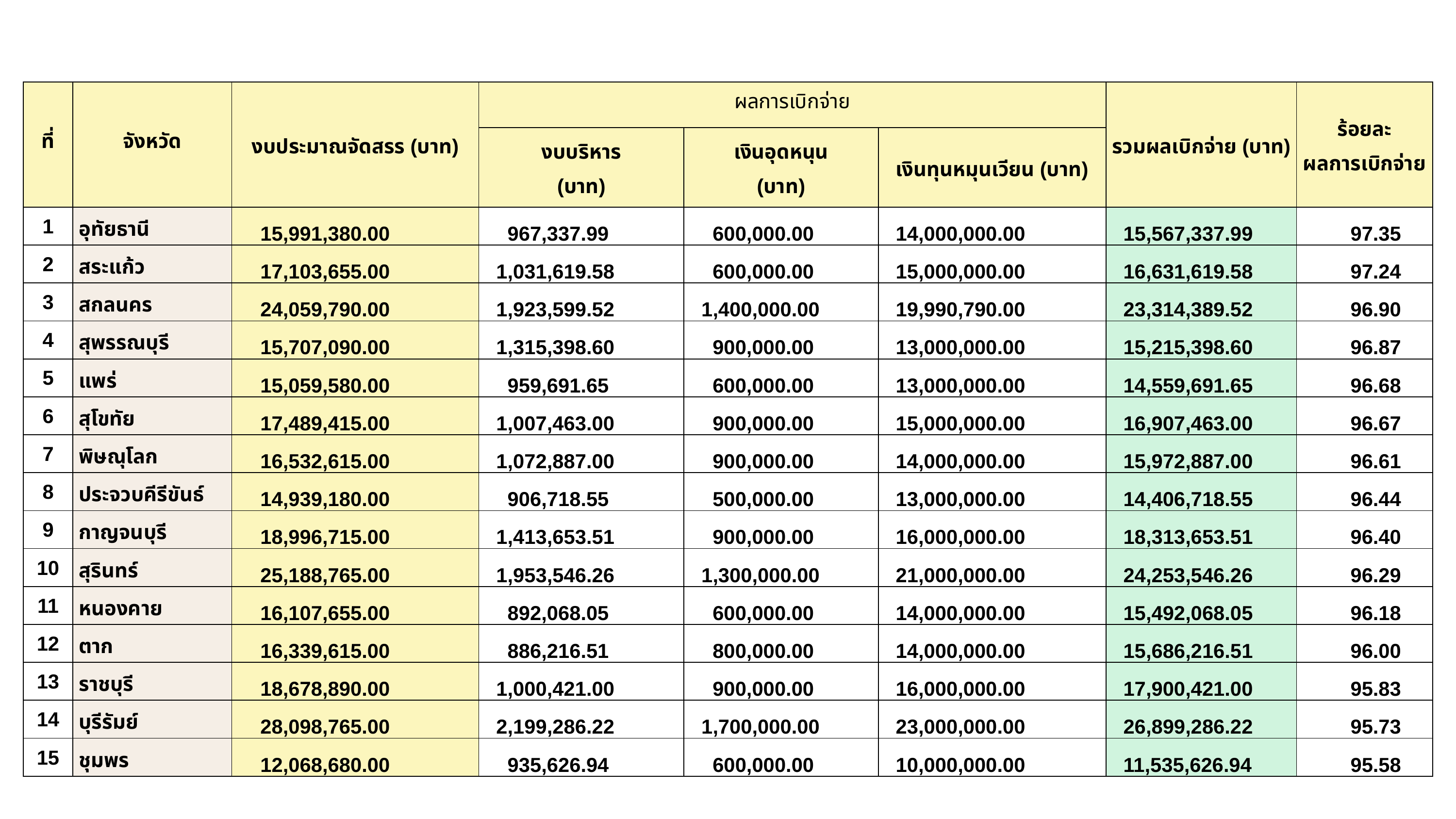

| ที่ | จังหวัด | งบประมาณจัดสรร (บาท) | ผลการเบิกจ่าย | ผลการเบิกจ่าย | ผลการเบิกจ่าย | รวมผลเบิกจ่าย (บาท) | ร้อยละ ผลการเบิกจ่าย |
| --- | --- | --- | --- | --- | --- | --- | --- |
| ที่ | จังหวัด | งบประมาณจัดสรร (บาท) | งบบริหาร (บาท) | เงินอุดหนุน (บาท) | เงินทุนหมุนเวียน (บาท) | รวมผลเบิกจ่าย (บาท) | ร้อยละ ผลการเบิกจ่าย |
| 1 | อุทัยธานี | 15,991,380.00 | 967,337.99 | 600,000.00 | 14,000,000.00 | 15,567,337.99 | 97.35 |
| 2 | สระแก้ว | 17,103,655.00 | 1,031,619.58 | 600,000.00 | 15,000,000.00 | 16,631,619.58 | 97.24 |
| 3 | สกลนคร | 24,059,790.00 | 1,923,599.52 | 1,400,000.00 | 19,990,790.00 | 23,314,389.52 | 96.90 |
| 4 | สุพรรณบุรี | 15,707,090.00 | 1,315,398.60 | 900,000.00 | 13,000,000.00 | 15,215,398.60 | 96.87 |
| 5 | แพร่ | 15,059,580.00 | 959,691.65 | 600,000.00 | 13,000,000.00 | 14,559,691.65 | 96.68 |
| 6 | สุโขทัย | 17,489,415.00 | 1,007,463.00 | 900,000.00 | 15,000,000.00 | 16,907,463.00 | 96.67 |
| 7 | พิษณุโลก | 16,532,615.00 | 1,072,887.00 | 900,000.00 | 14,000,000.00 | 15,972,887.00 | 96.61 |
| 8 | ประจวบคีรีขันธ์ | 14,939,180.00 | 906,718.55 | 500,000.00 | 13,000,000.00 | 14,406,718.55 | 96.44 |
| 9 | กาญจนบุรี | 18,996,715.00 | 1,413,653.51 | 900,000.00 | 16,000,000.00 | 18,313,653.51 | 96.40 |
| 10 | สุรินทร์ | 25,188,765.00 | 1,953,546.26 | 1,300,000.00 | 21,000,000.00 | 24,253,546.26 | 96.29 |
| 11 | หนองคาย | 16,107,655.00 | 892,068.05 | 600,000.00 | 14,000,000.00 | 15,492,068.05 | 96.18 |
| 12 | ตาก | 16,339,615.00 | 886,216.51 | 800,000.00 | 14,000,000.00 | 15,686,216.51 | 96.00 |
| 13 | ราชบุรี | 18,678,890.00 | 1,000,421.00 | 900,000.00 | 16,000,000.00 | 17,900,421.00 | 95.83 |
| 14 | บุรีรัมย์ | 28,098,765.00 | 2,199,286.22 | 1,700,000.00 | 23,000,000.00 | 26,899,286.22 | 95.73 |
| 15 | ชุมพร | 12,068,680.00 | 935,626.94 | 600,000.00 | 10,000,000.00 | 11,535,626.94 | 95.58 |